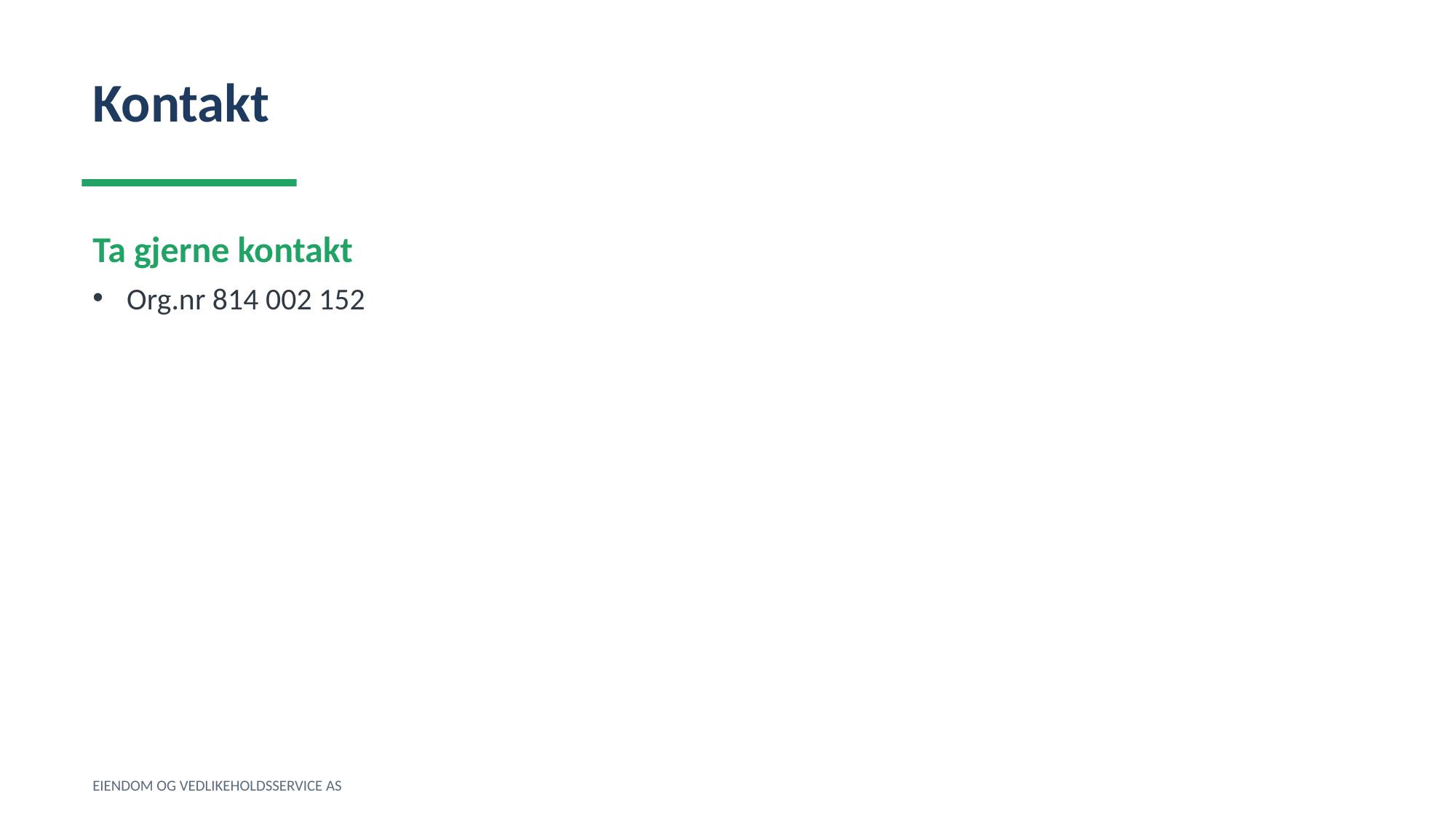

Kontakt

Ta gjerne kontakt
Org.nr 814 002 152
EIENDOM OG VEDLIKEHOLDSSERVICE AS